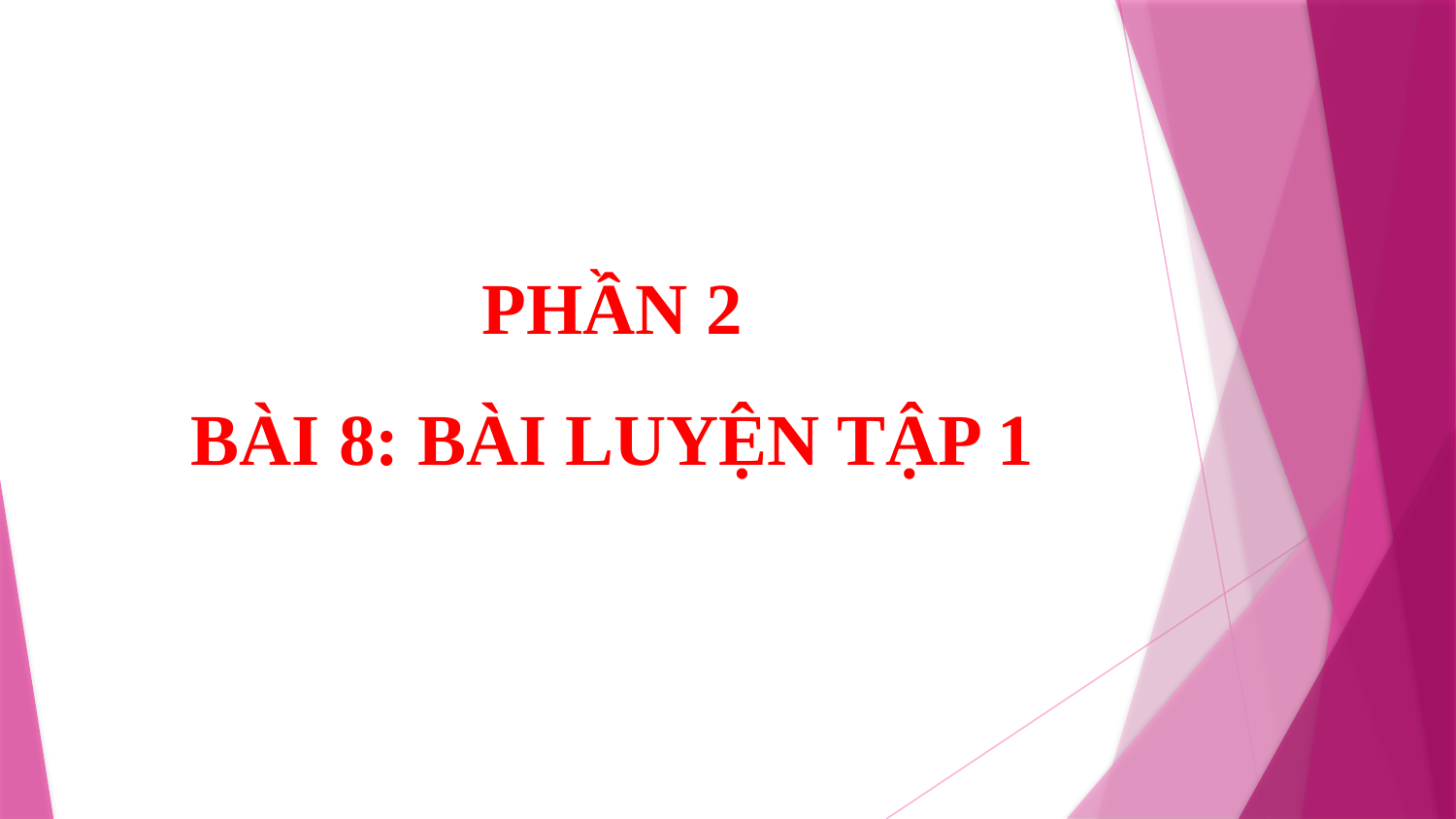

PHẦN 2
BÀI 8: BÀI LUYỆN TẬP 1